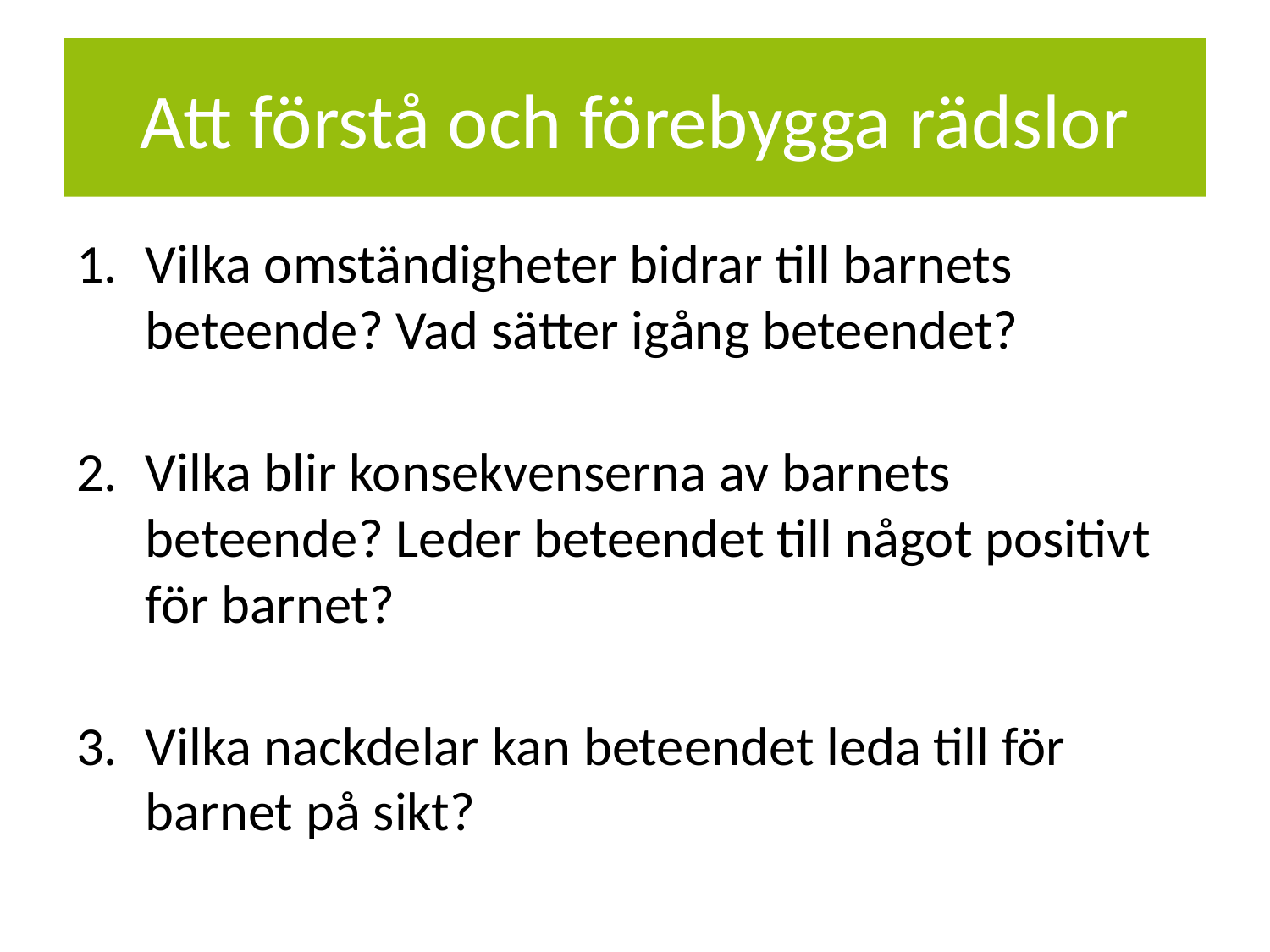

# Att förstå och förebygga rädslor
Vilka omständigheter bidrar till barnets beteende? Vad sätter igång beteendet?
Vilka blir konsekvenserna av barnets beteende? Leder beteendet till något positivt för barnet?

Vilka nackdelar kan beteendet leda till för barnet på sikt?